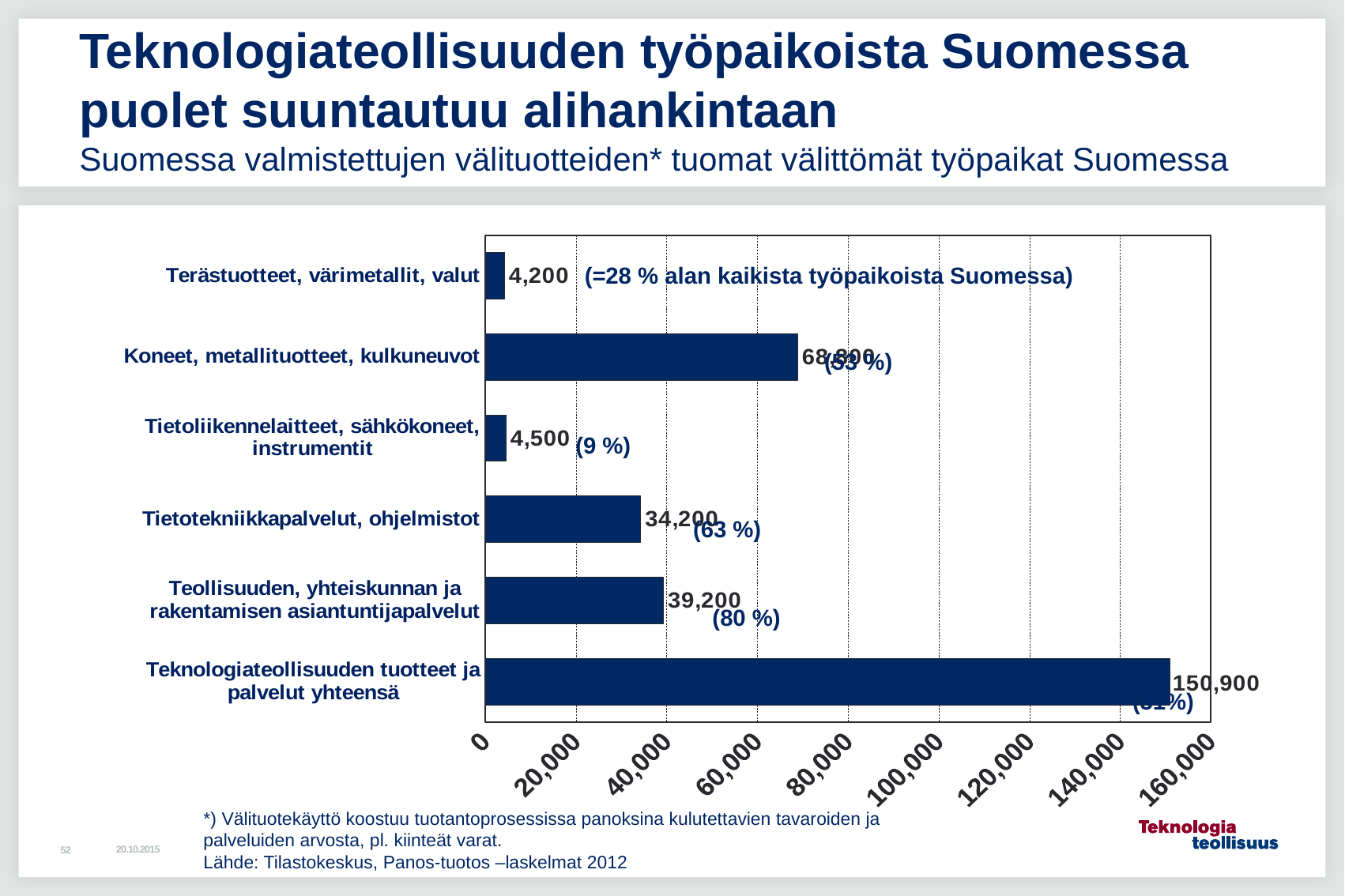

Teknologiateollisuuden työpaikoista Suomessa puolet suuntautuu alihankintaan
Suomessa valmistettujen välituotteiden* tuomat välittömät työpaikat Suomessa

### Chart

| Category | Tuotetaan Suomessa |
|---|---|
| Teknologiateollisuuden tuotteet ja
palvelut yhteensä | 150900.0 |
| Teollisuuden, yhteiskunnan ja
rakentamisen asiantuntijapalvelut | 39200.0 |
| Tietotekniikkapalvelut, ohjelmistot | 34200.0 |
| Tietoliikennelaitteet, sähkökoneet,
instrumentit | 4500.0 |
| Koneet, metallituotteet, kulkuneuvot | 68800.0 |
| Terästuotteet, värimetallit, valut | 4200.0 |
(=28 % alan kaikista työpaikoista Suomessa)
(53 %)
(9 %)
(63 %)
(80 %)
(51%)
*) Välituotekäyttö koostuu tuotantoprosessissa panoksina kulutettavien tavaroiden ja palveluiden arvosta, pl. kiinteät varat.
Lähde: Tilastokeskus, Panos-tuotos –laskelmat 2012
20.10.2015
52